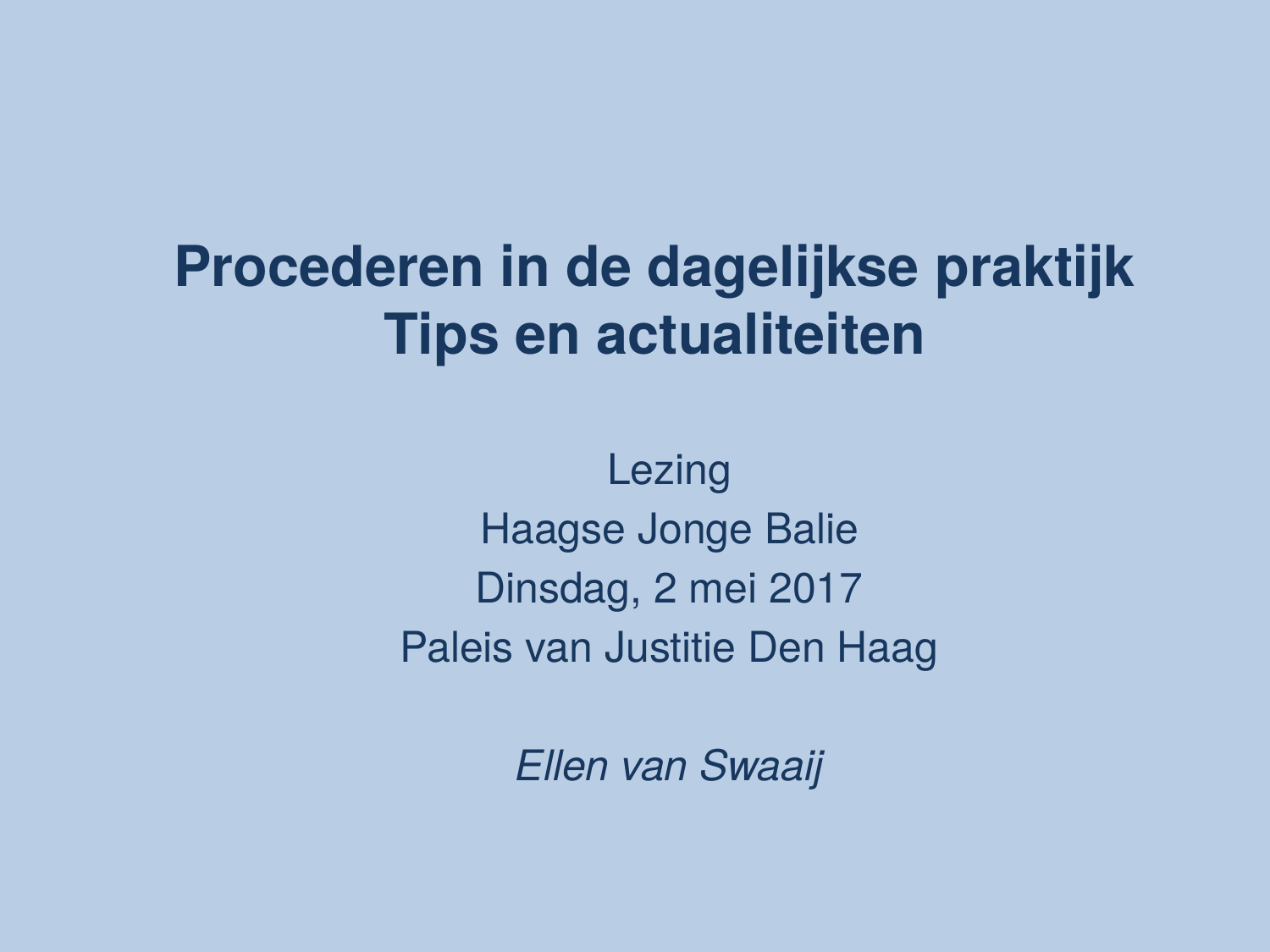

# Procederen in de dagelijkse praktijk Tips en actualiteiten
Lezing
Haagse Jonge Balie
Dinsdag, 2 mei 2017
Paleis van Justitie Den Haag

Ellen van Swaaij